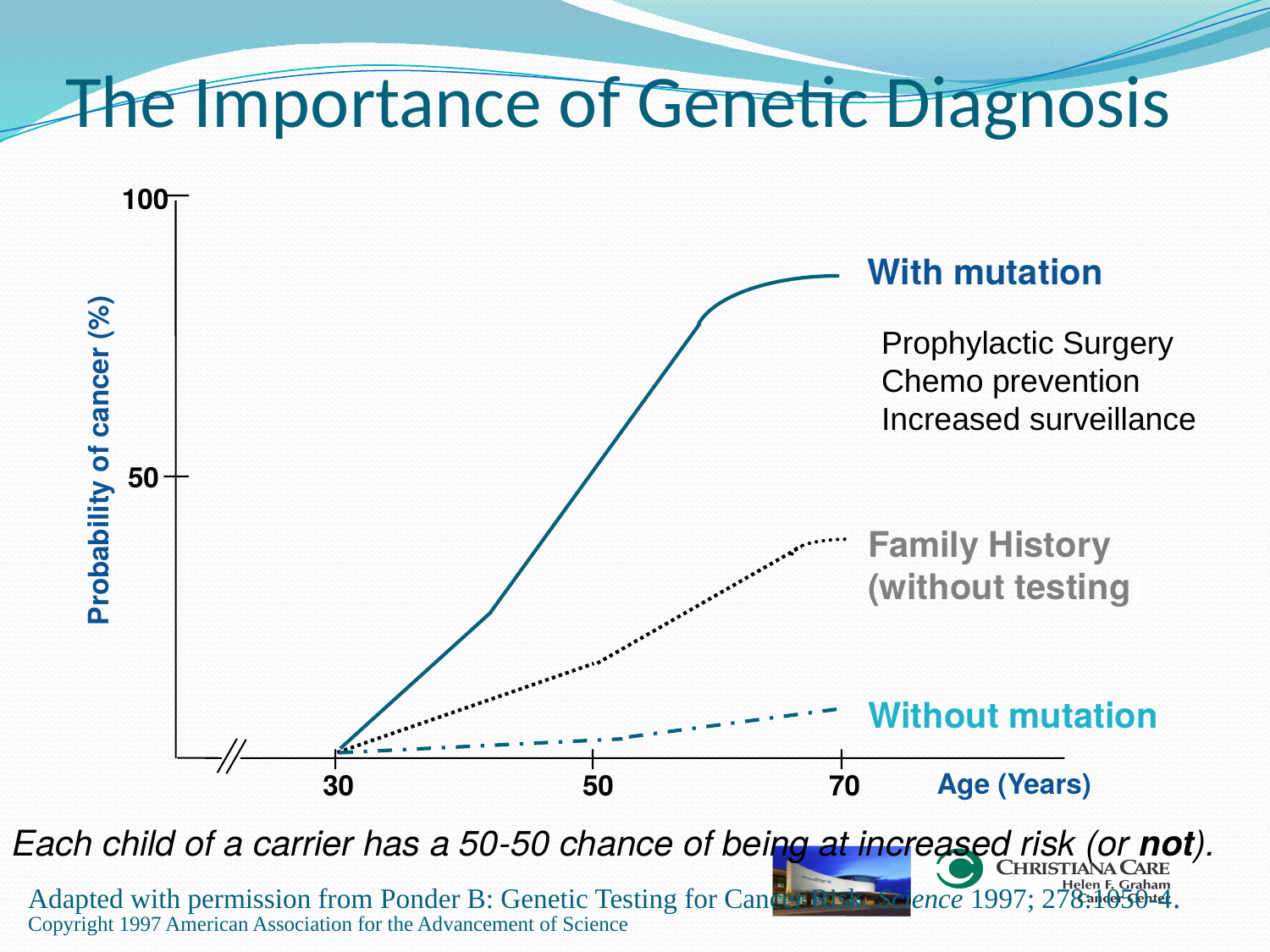

The Importance of Genetic Diagnosis
100

With mutation

Prophylactic Surgery
Chemo prevention
Increased surveillance
Probability of cancer (%)
50

Family History
(without testing)

Without mutation

Age (Years)
30
50
70
Each child of a carrier has a 50-50 chance of being at increased risk (or not).
Adapted with permission from Ponder B: Genetic Testing for Cancer Risk. Science 1997; 278:1050-4.
Copyright 1997 American Association for the Advancement of Science